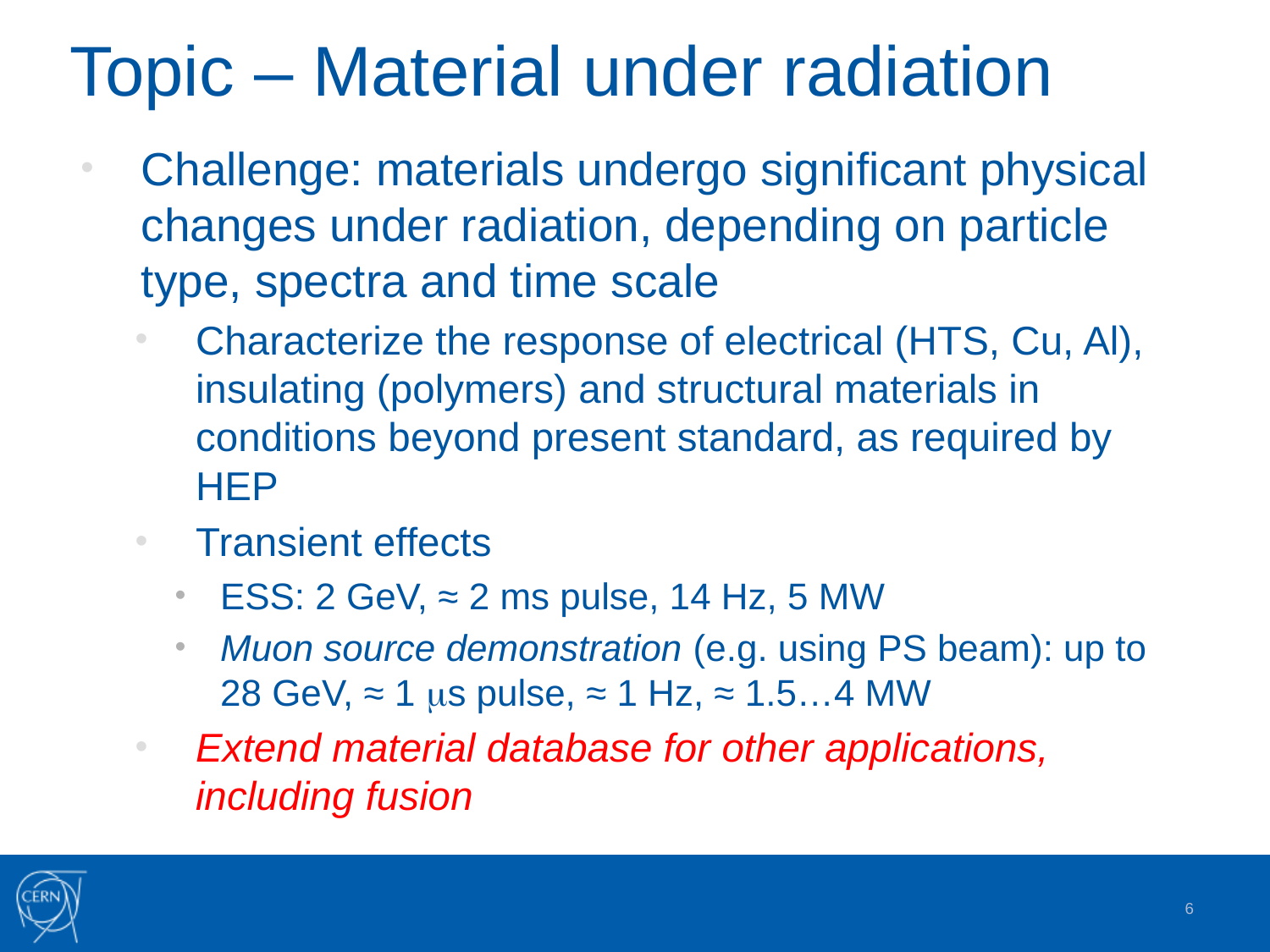

# Topic – Material under radiation
Challenge: materials undergo significant physical changes under radiation, depending on particle type, spectra and time scale
Characterize the response of electrical (HTS, Cu, Al), insulating (polymers) and structural materials in conditions beyond present standard, as required by HEP
Transient effects
ESS: 2 GeV, ≈ 2 ms pulse, 14 Hz, 5 MW
Muon source demonstration (e.g. using PS beam): up to 28 GeV, ≈ 1 μs pulse, ≈ 1 Hz, ≈ 1.5…4 MW
Extend material database for other applications, including fusion
6